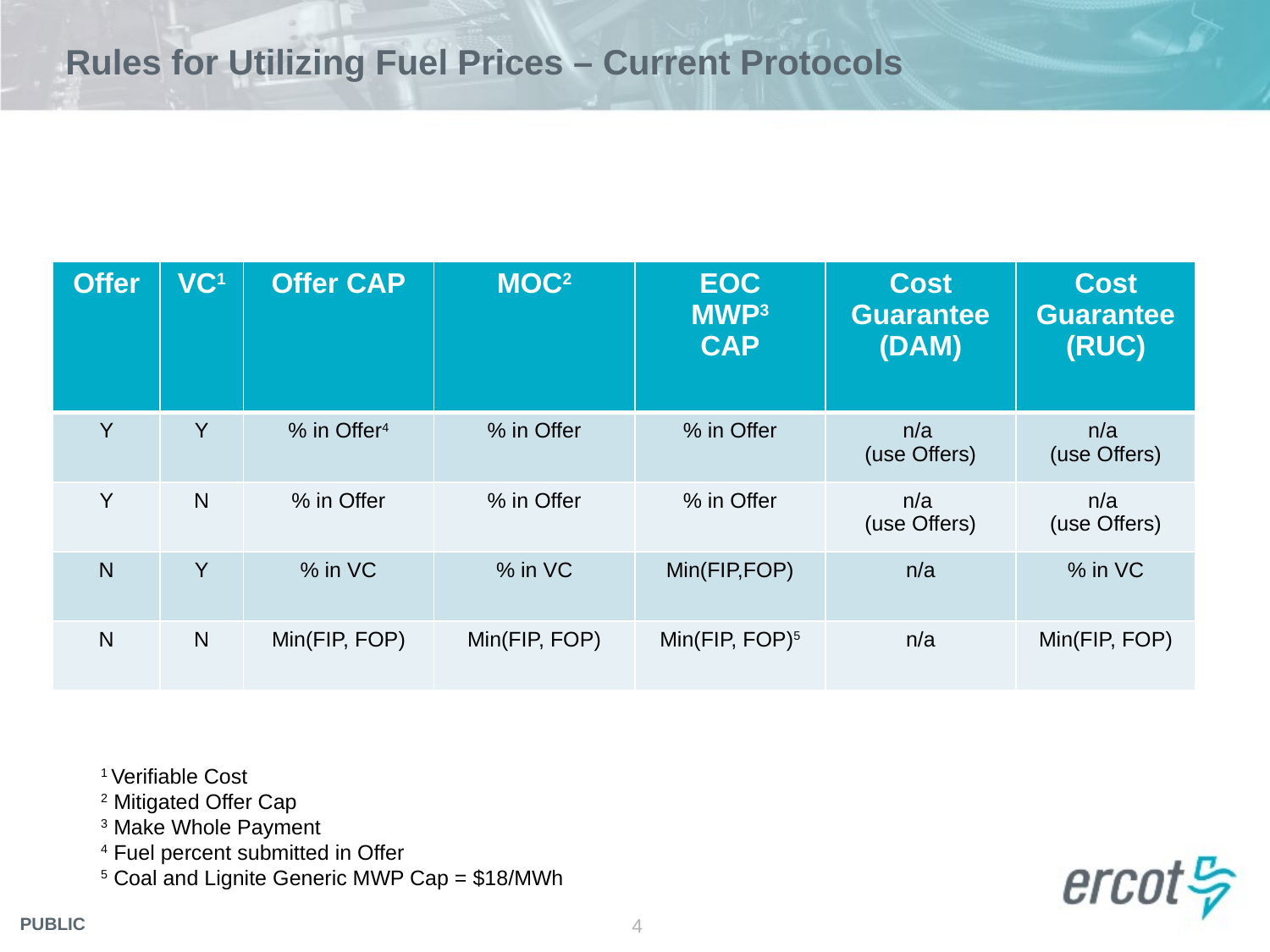

# Rules for Utilizing Fuel Prices – Current Protocols
| Offer | VC1 | Offer CAP | MOC2 | EOC MWP3 CAP | Cost Guarantee (DAM) | Cost Guarantee (RUC) |
| --- | --- | --- | --- | --- | --- | --- |
| Y | Y | % in Offer4 | % in Offer | % in Offer | n/a (use Offers) | n/a (use Offers) |
| Y | N | % in Offer | % in Offer | % in Offer | n/a (use Offers) | n/a (use Offers) |
| N | Y | % in VC | % in VC | Min(FIP,FOP) | n/a | % in VC |
| N | N | Min(FIP, FOP) | Min(FIP, FOP) | Min(FIP, FOP)5 | n/a | Min(FIP, FOP) |
1 Verifiable Cost
2 Mitigated Offer Cap
3 Make Whole Payment
4 Fuel percent submitted in Offer
5 Coal and Lignite Generic MWP Cap = $18/MWh
4